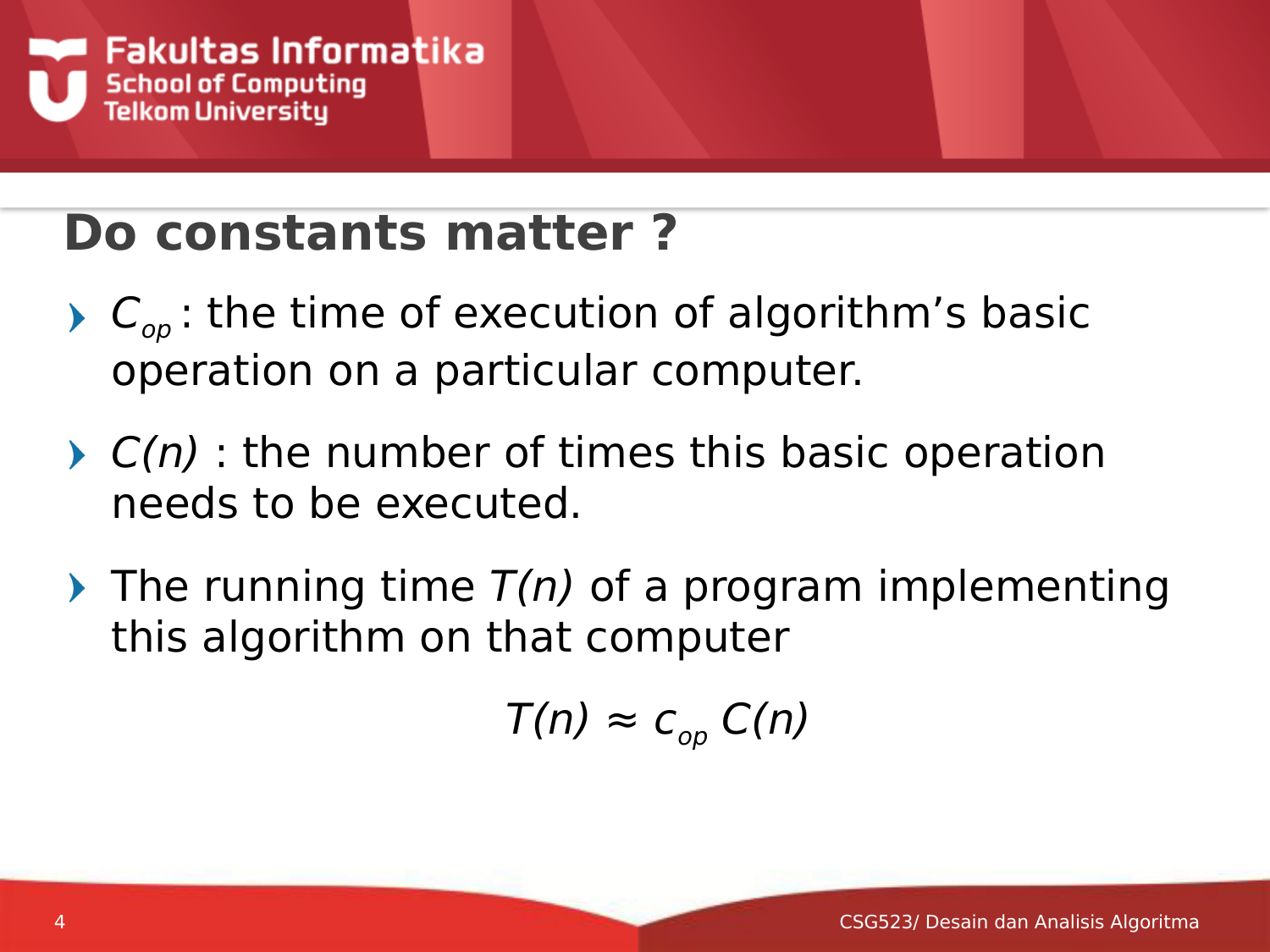

# Do constants matter ?
Cop : the time of execution of algorithm’s basic operation on a particular computer.
C(n) : the number of times this basic operation needs to be executed.
The running time T(n) of a program implementing this algorithm on that computer
				 T(n) ≈ cop C(n)
CSG523/ Desain dan Analisis Algoritma
4